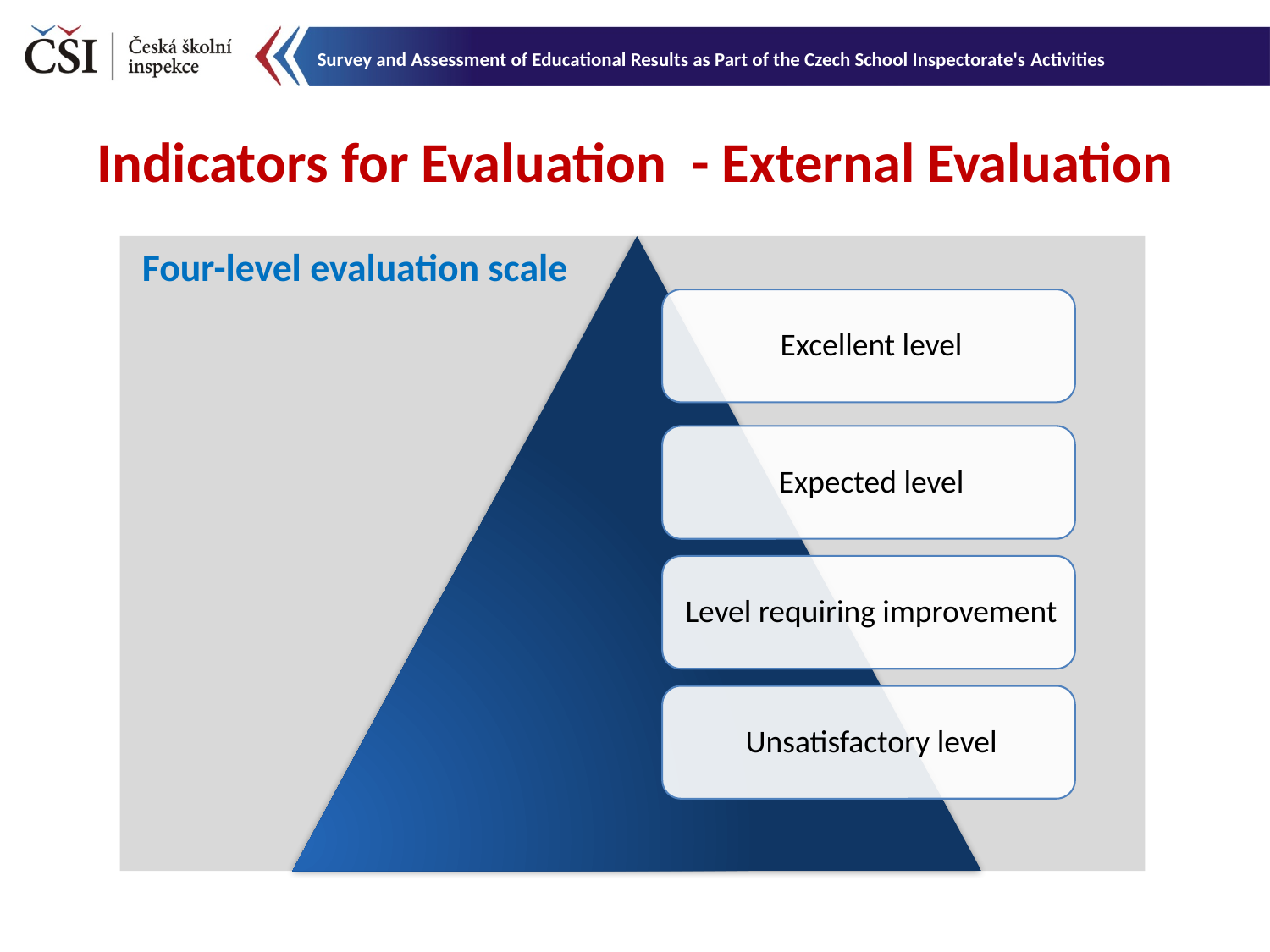

Indicators for Evaluation  - External Evaluation

Four-level evaluation scale
Excellent level
Expected level
Level requiring improvement
Unsatisfactory level